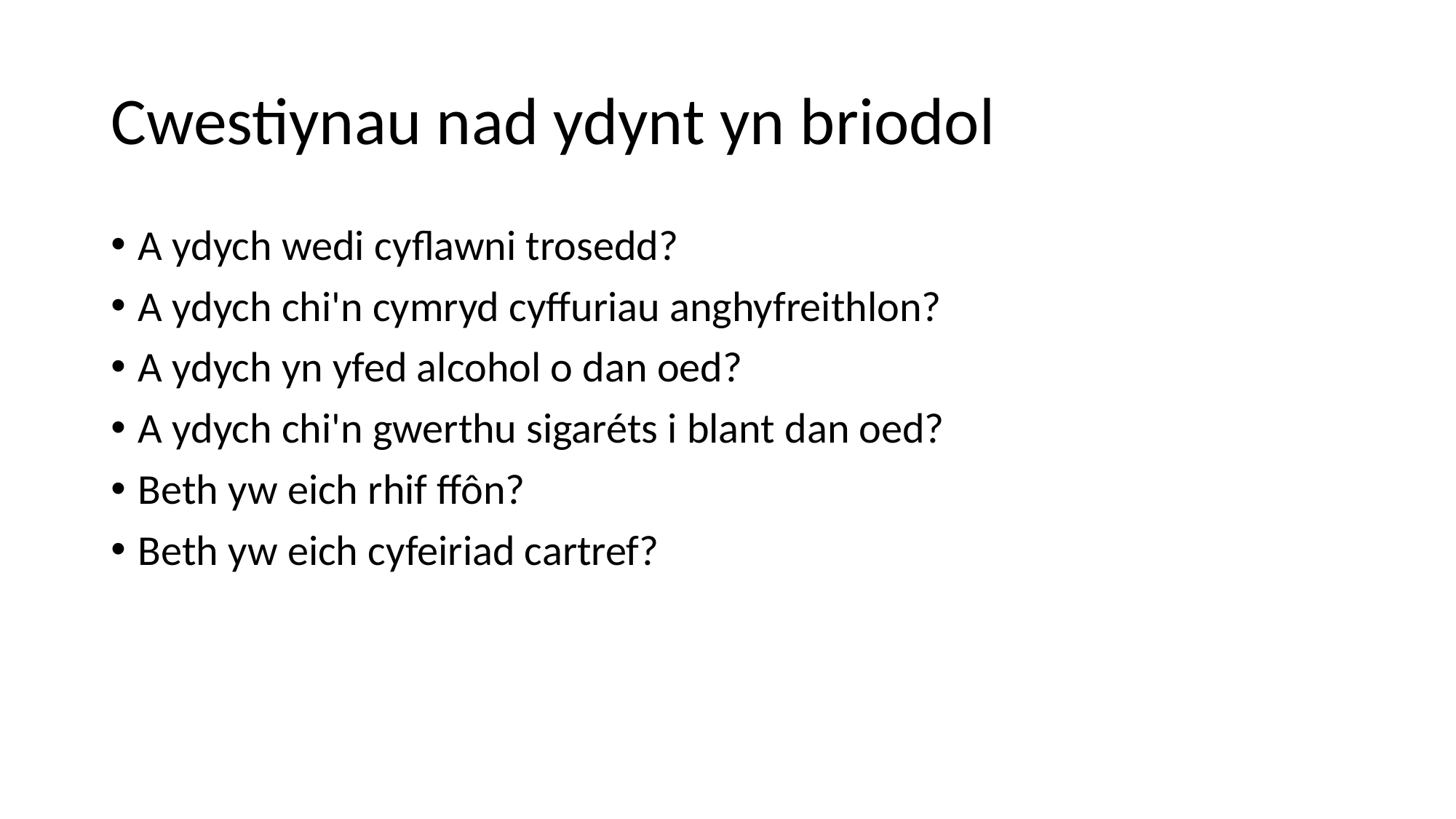

# Cwestiynau nad ydynt yn briodol
A ydych wedi cyflawni trosedd?
A ydych chi'n cymryd cyffuriau anghyfreithlon?
A ydych yn yfed alcohol o dan oed?
A ydych chi'n gwerthu sigaréts i blant dan oed?
Beth yw eich rhif ffôn?
Beth yw eich cyfeiriad cartref?